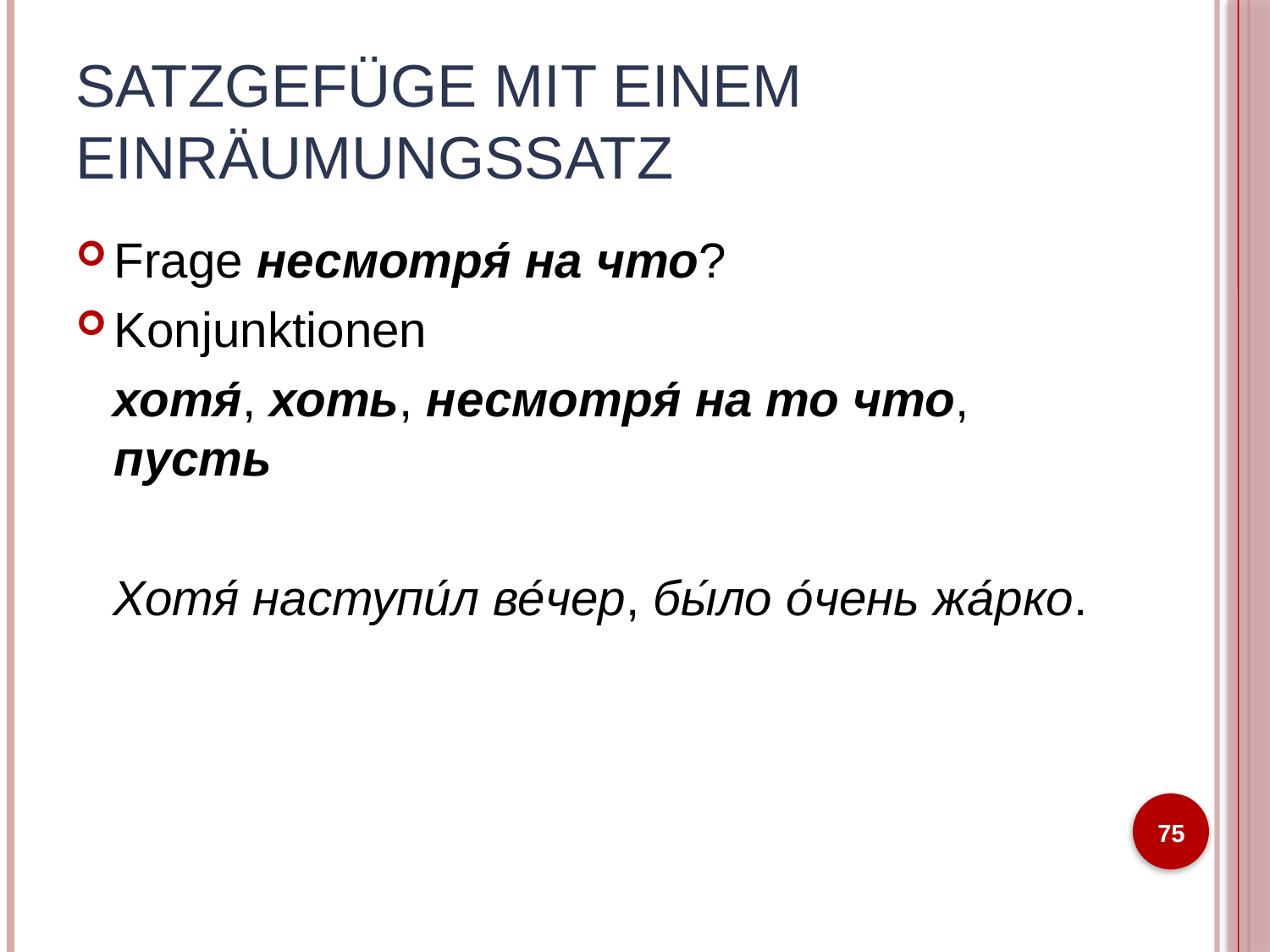

# Satzgefüge mit einem Einräumungssatz
Frage несмотря́ на что?
Konjunktionen
хотя́, хоть, несмотря́ на то что, пусть

Хотя́ наступи́л ве́чер, бы́ло о́чень жа́рко.
75